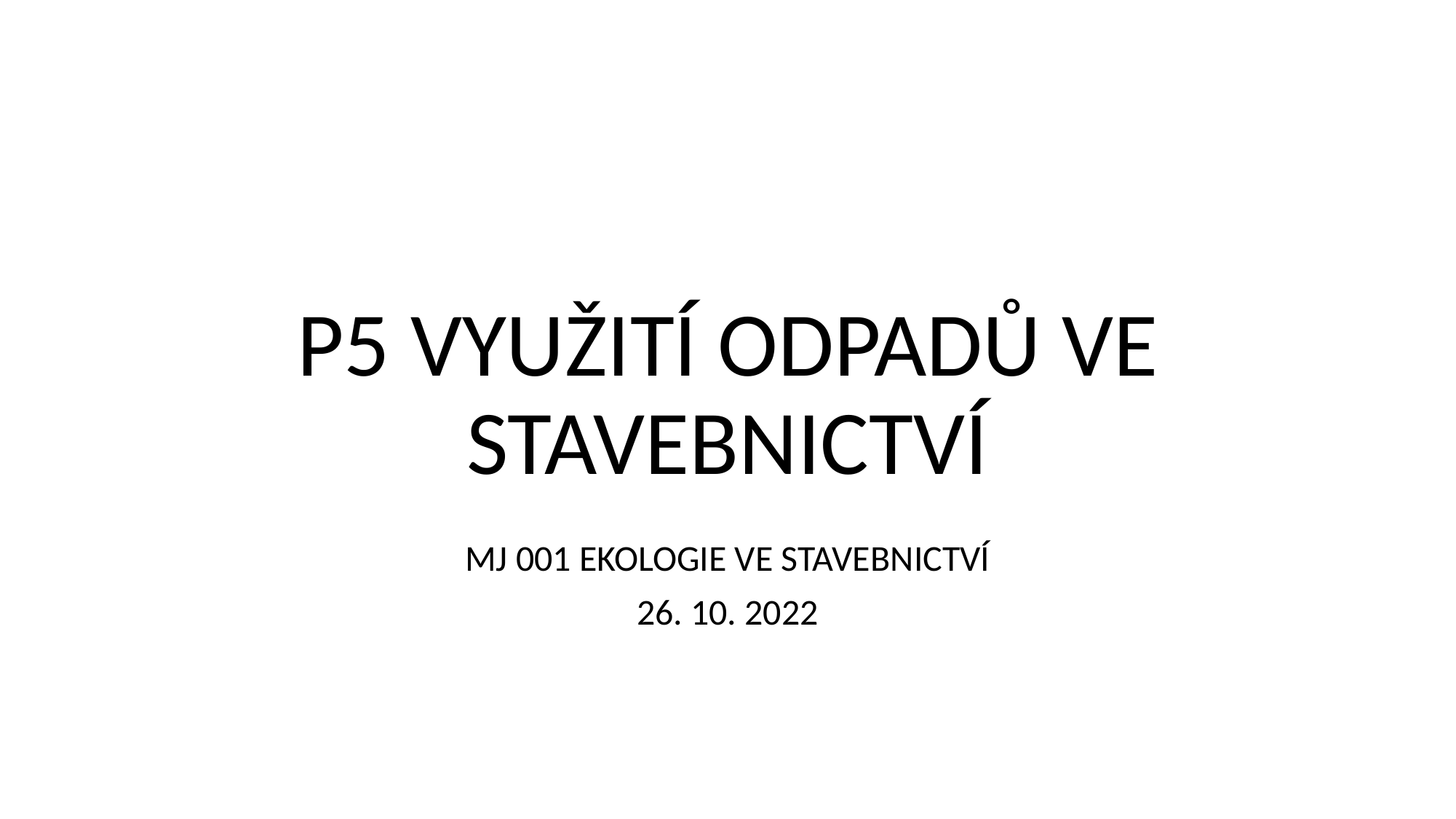

# P5 využití odpadů ve stavebnictví
MJ 001 EKOLOGIE VE STAVEBNICTVÍ
26. 10. 2022